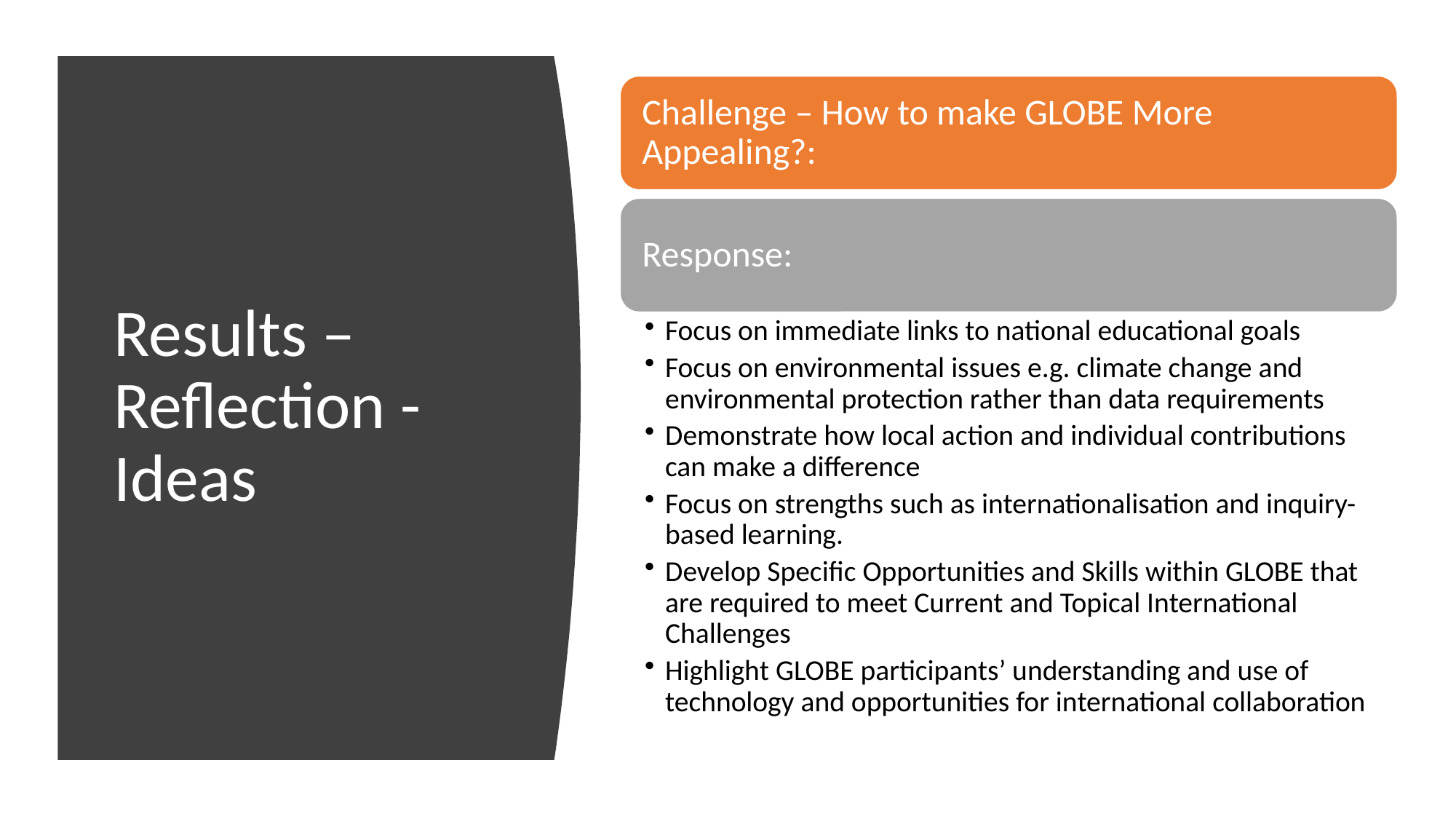

Challenge – How to make GLOBE More Appealing?:
Response:
Focus on immediate links to national educational goals
Focus on environmental issues e.g. climate change and environmental protection rather than data requirements
Demonstrate how local action and individual contributions can make a difference
Focus on strengths such as internationalisation and inquiry-based learning.
Develop Specific Opportunities and Skills within GLOBE that are required to meet Current and Topical International Challenges
Highlight GLOBE participants’ understanding and use of technology and opportunities for international collaboration

# Results – Reflection - Ideas